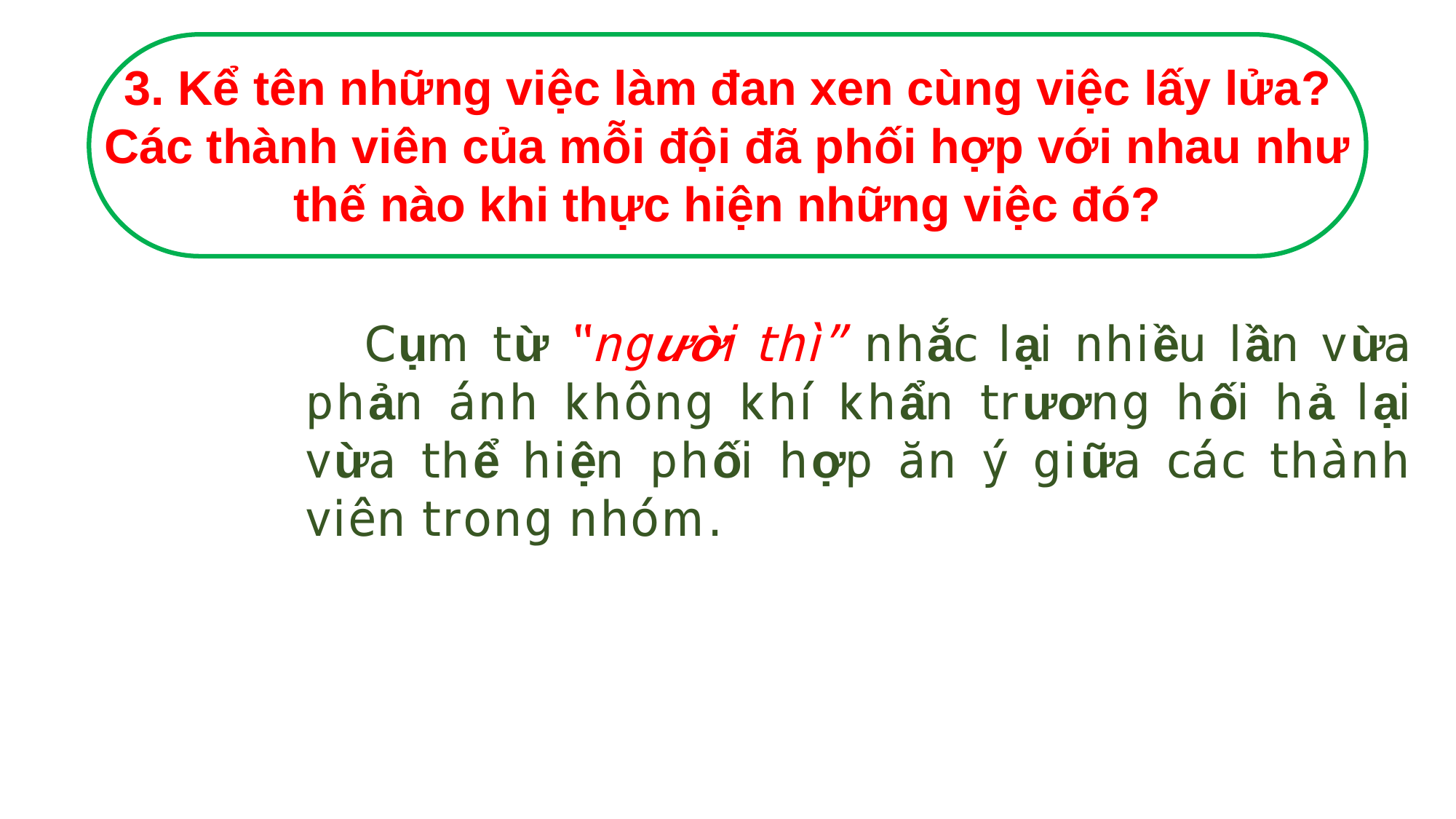

3. Kể tên những việc làm đan xen cùng việc lấy lửa? Các thành viên của mỗi đội đã phối hợp với nhau như thế nào khi thực hiện những việc đó?
   Cụm từ “người thì” nhắc lại nhiều lần vừa phản ánh không khí khẩn trương hối hả lại vừa thể hiện phối hợp ăn ý giữa các thành viên trong nhóm.